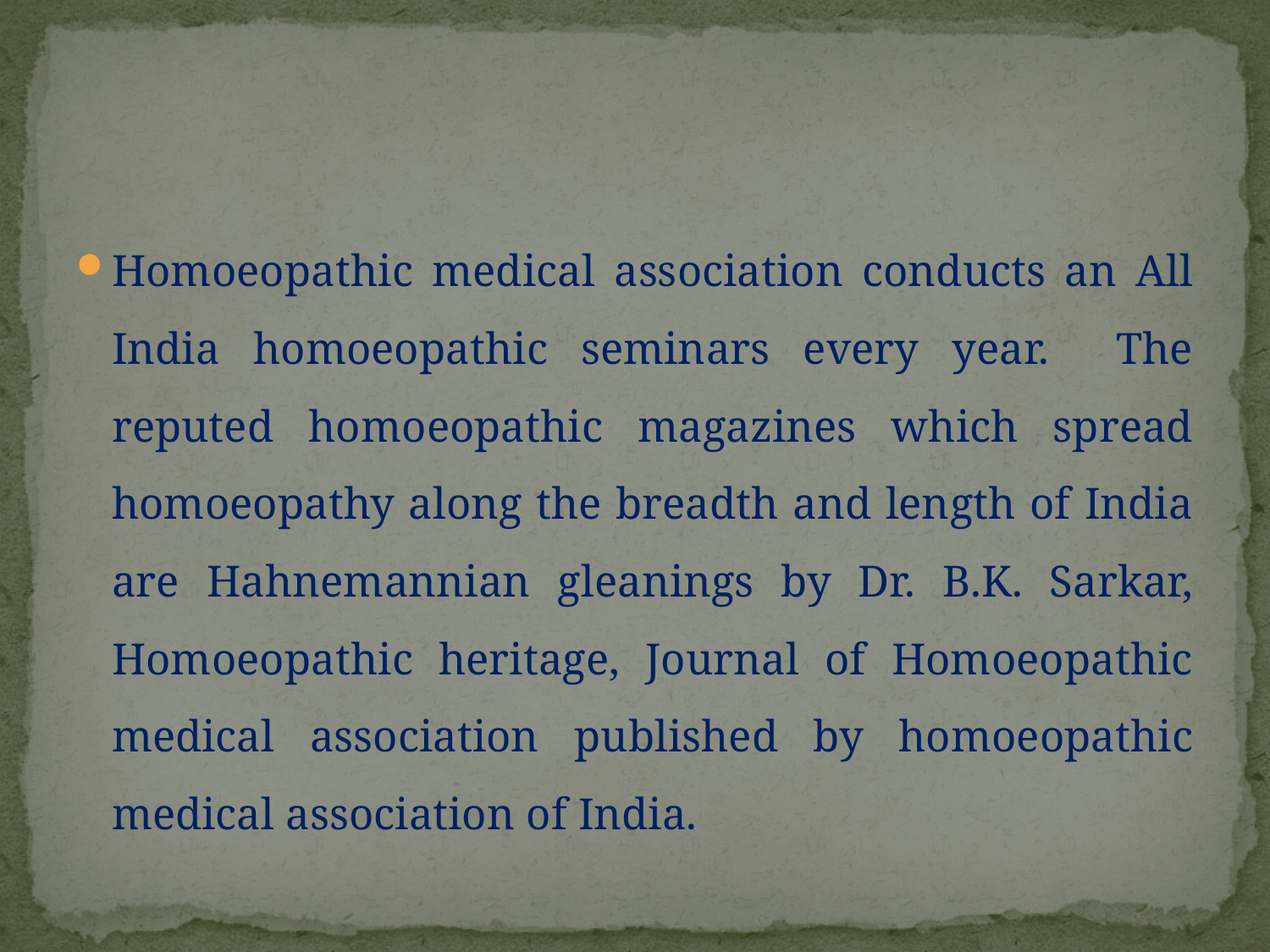

#
Homoeopathic medical association conducts an All India homoeopathic seminars every year.  The reputed homoeopathic magazines which spread homoeopathy along the breadth and length of India are Hahnemannian gleanings by Dr. B.K. Sarkar, Homoeopathic heritage, Journal of Homoeopathic medical association published by homoeopathic medical association of India.